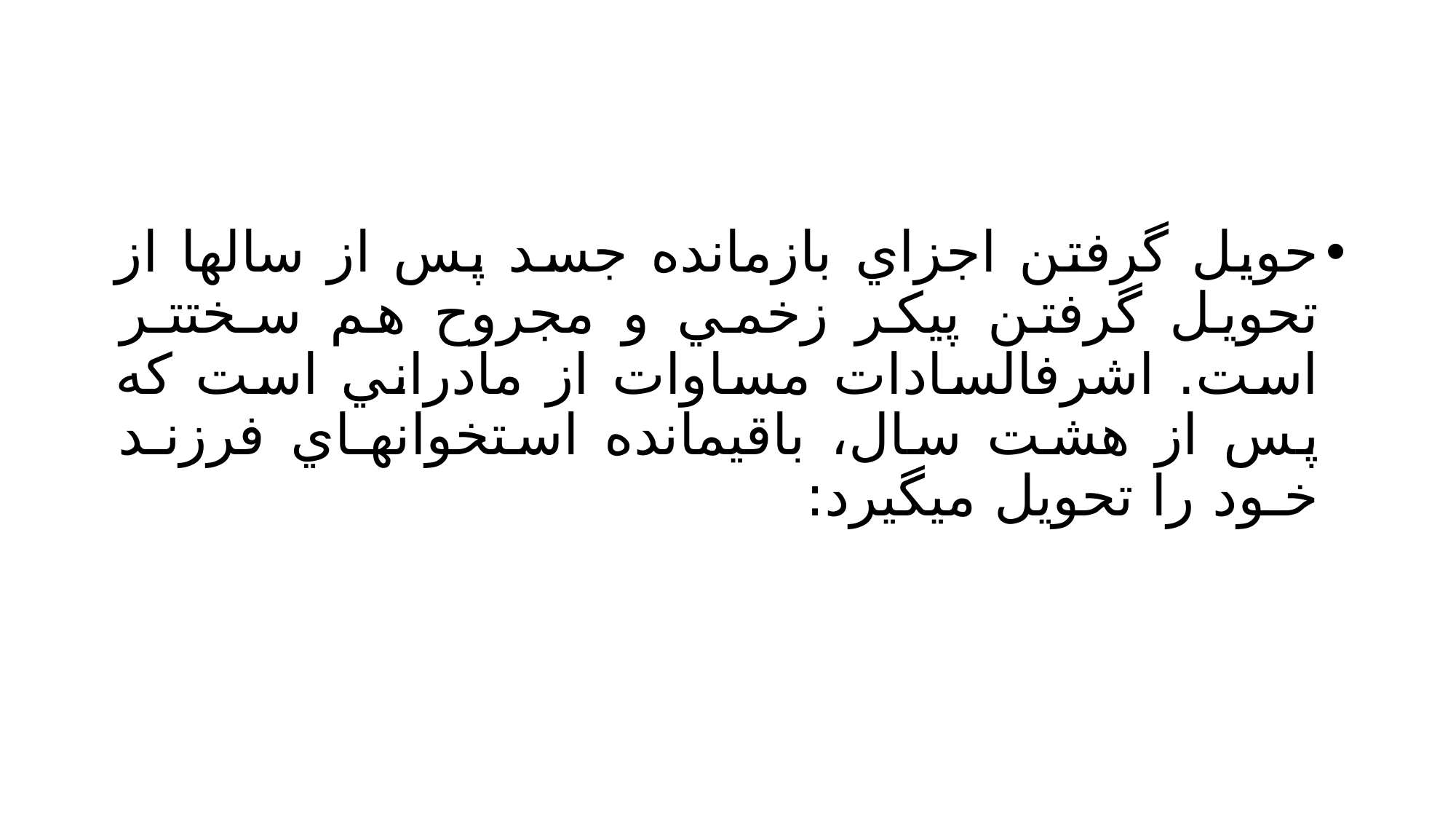

#
حويل گرفتن اجزاي بازمانده جسد پس از سالها از تحويل گرفتن پيكر زخمي و مجروح هم سـختتـر است. اشرفالسادات مساوات از مادراني است كه پس از هشت سال، باقيمانده استخوانهـاي فرزنـد خـود را تحويل ميگيرد: